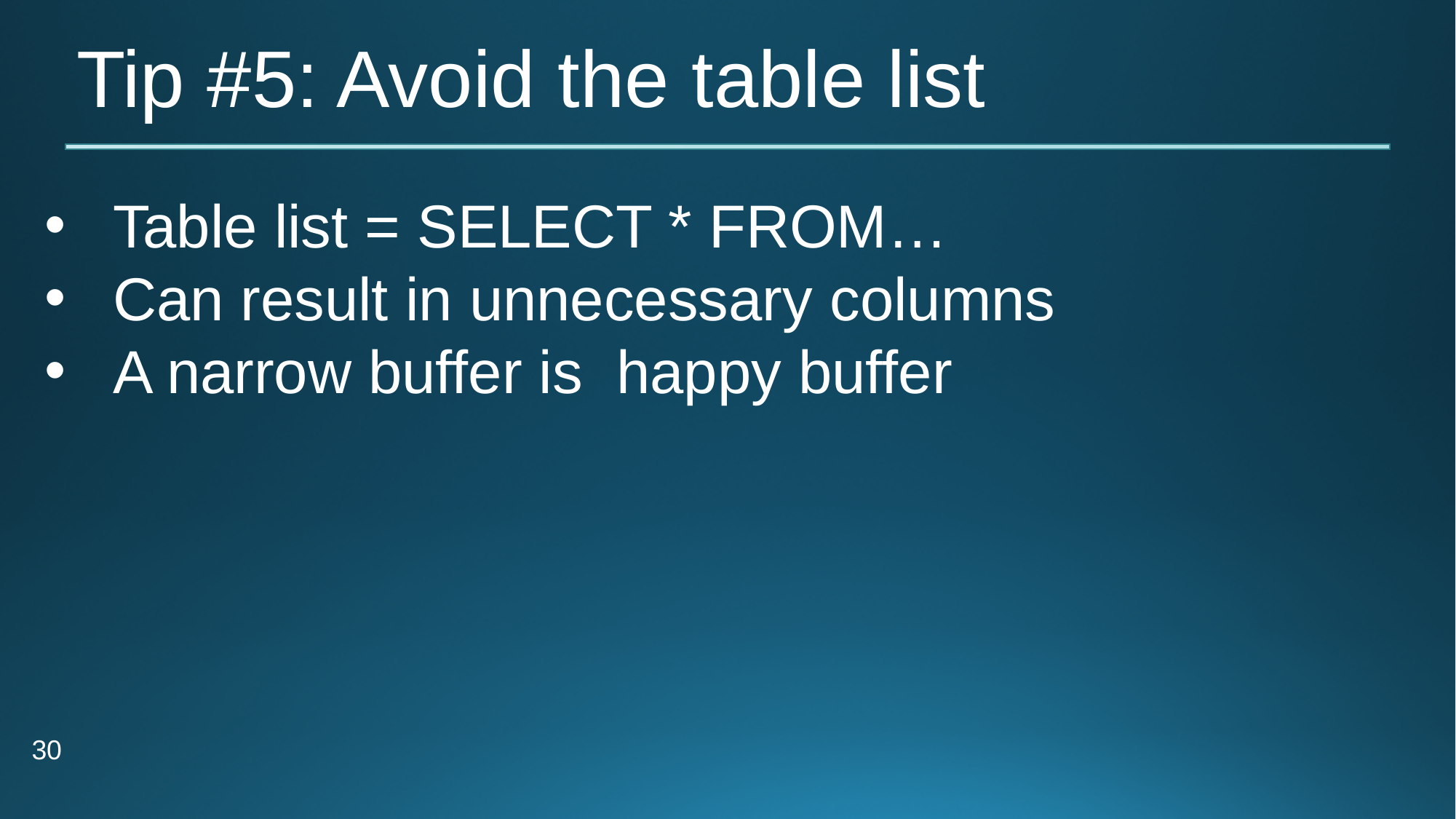

# Tip #5: Avoid the table list
Table list = SELECT * FROM…
Can result in unnecessary columns
A narrow buffer is  happy buffer